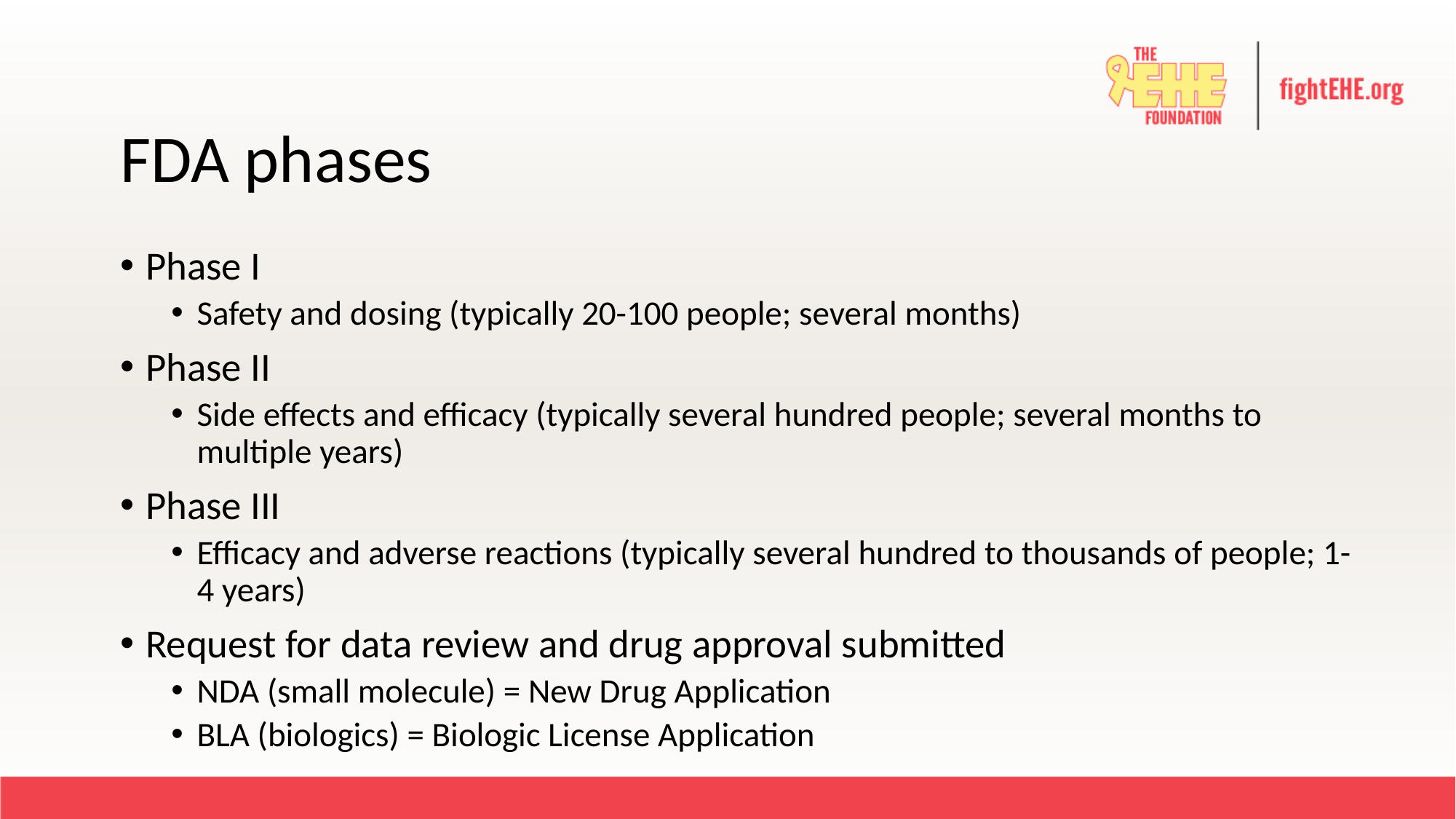

# FDA phases
Phase I
Safety and dosing (typically 20-100 people; several months)
Phase II
Side effects and efficacy (typically several hundred people; several months to multiple years)
Phase III
Efficacy and adverse reactions (typically several hundred to thousands of people; 1-4 years)
Request for data review and drug approval submitted
NDA (small molecule) = New Drug Application
BLA (biologics) = Biologic License Application